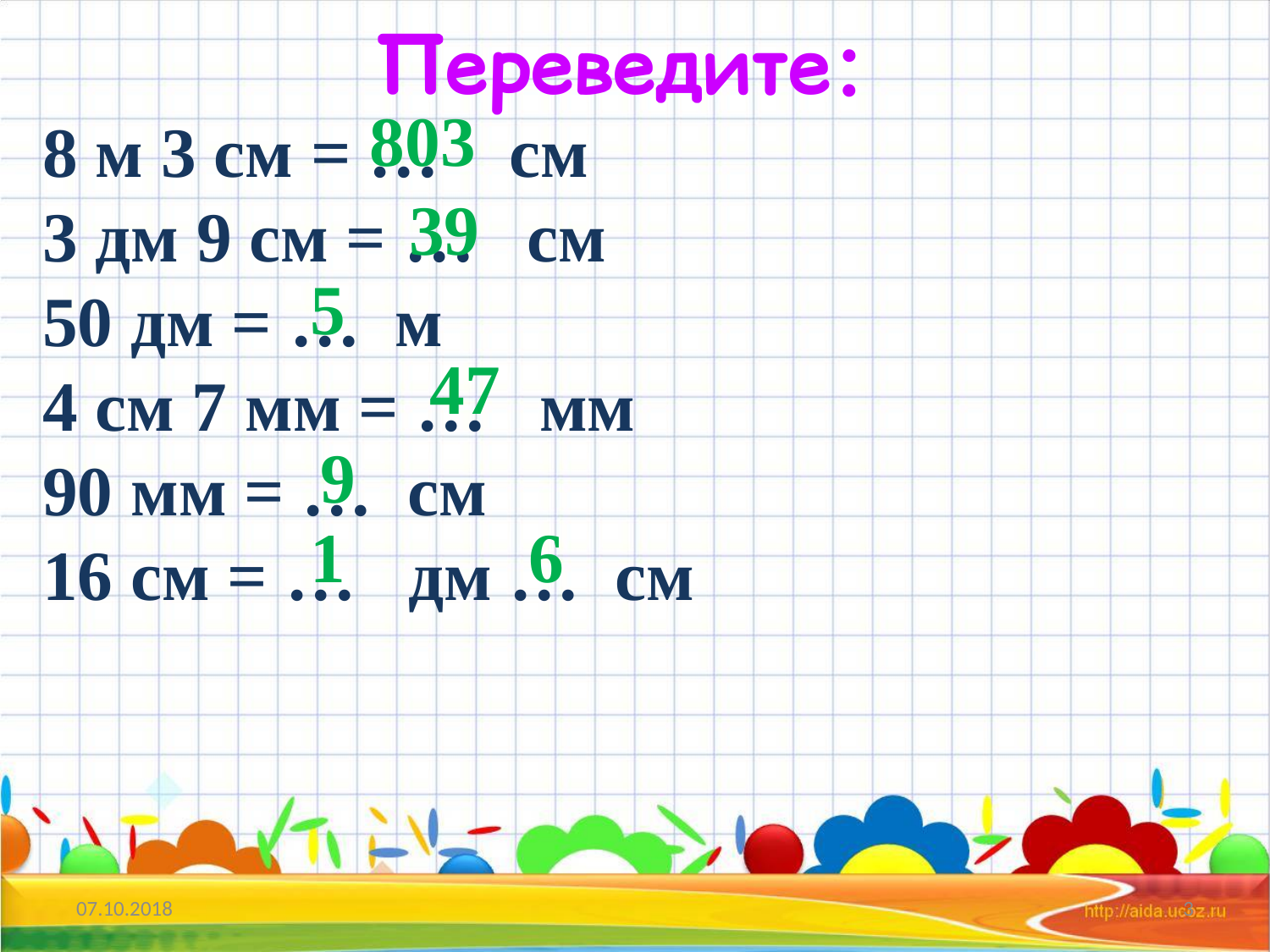

8 м 3 см = …    см
3 дм 9 см = …   см
50 дм = …  м
4 см 7 мм = …   мм
90 мм = …  см
16 см = …   дм …  см
# Переведите:
803
39
5
47
9
1
6
07.10.2018
3